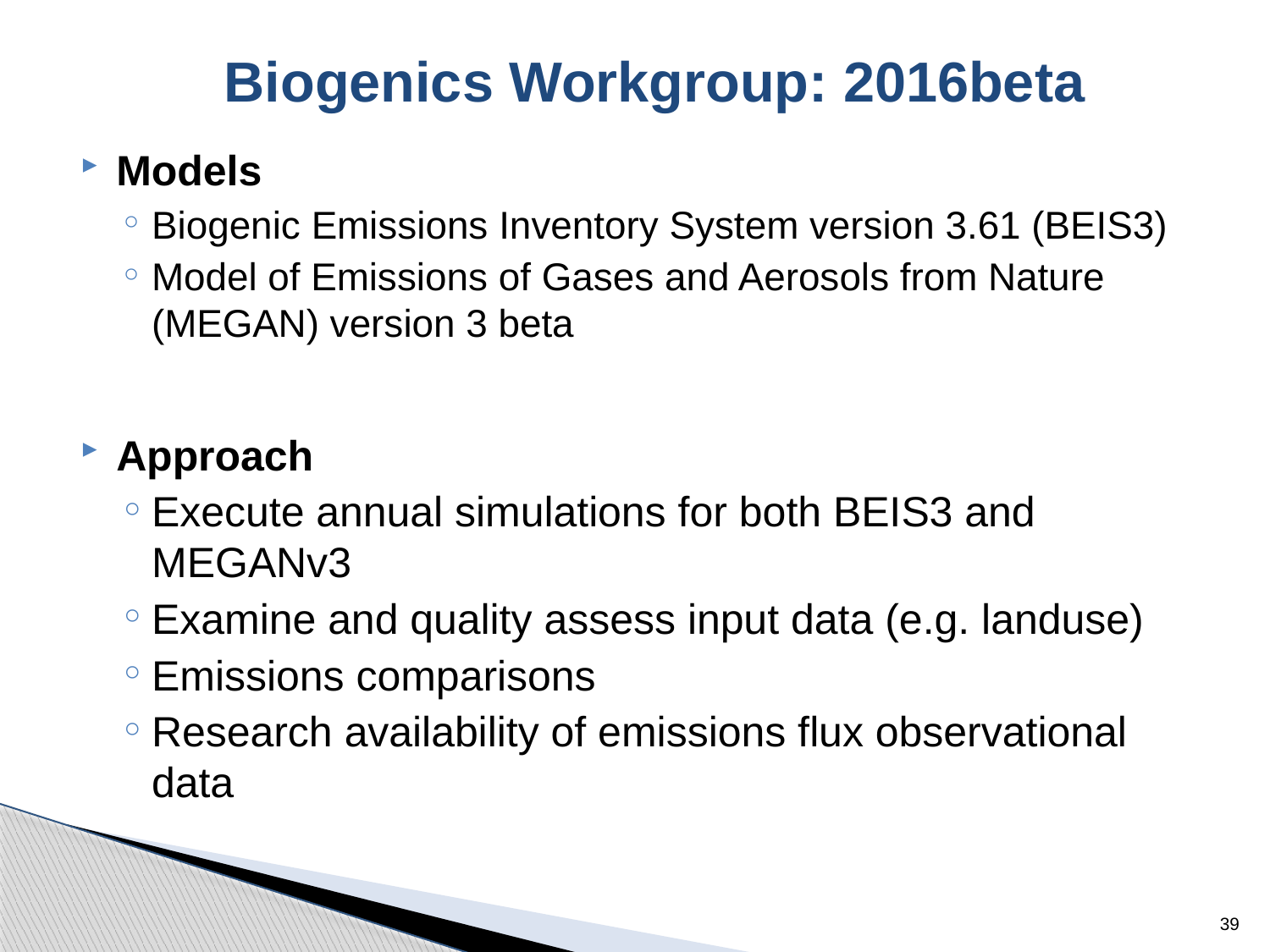

# Biogenics Workgroup: 2016beta
Models
Biogenic Emissions Inventory System version 3.61 (BEIS3)
Model of Emissions of Gases and Aerosols from Nature (MEGAN) version 3 beta

Approach
Execute annual simulations for both BEIS3 and MEGANv3
Examine and quality assess input data (e.g. landuse)
Emissions comparisons
Research availability of emissions flux observational data

39